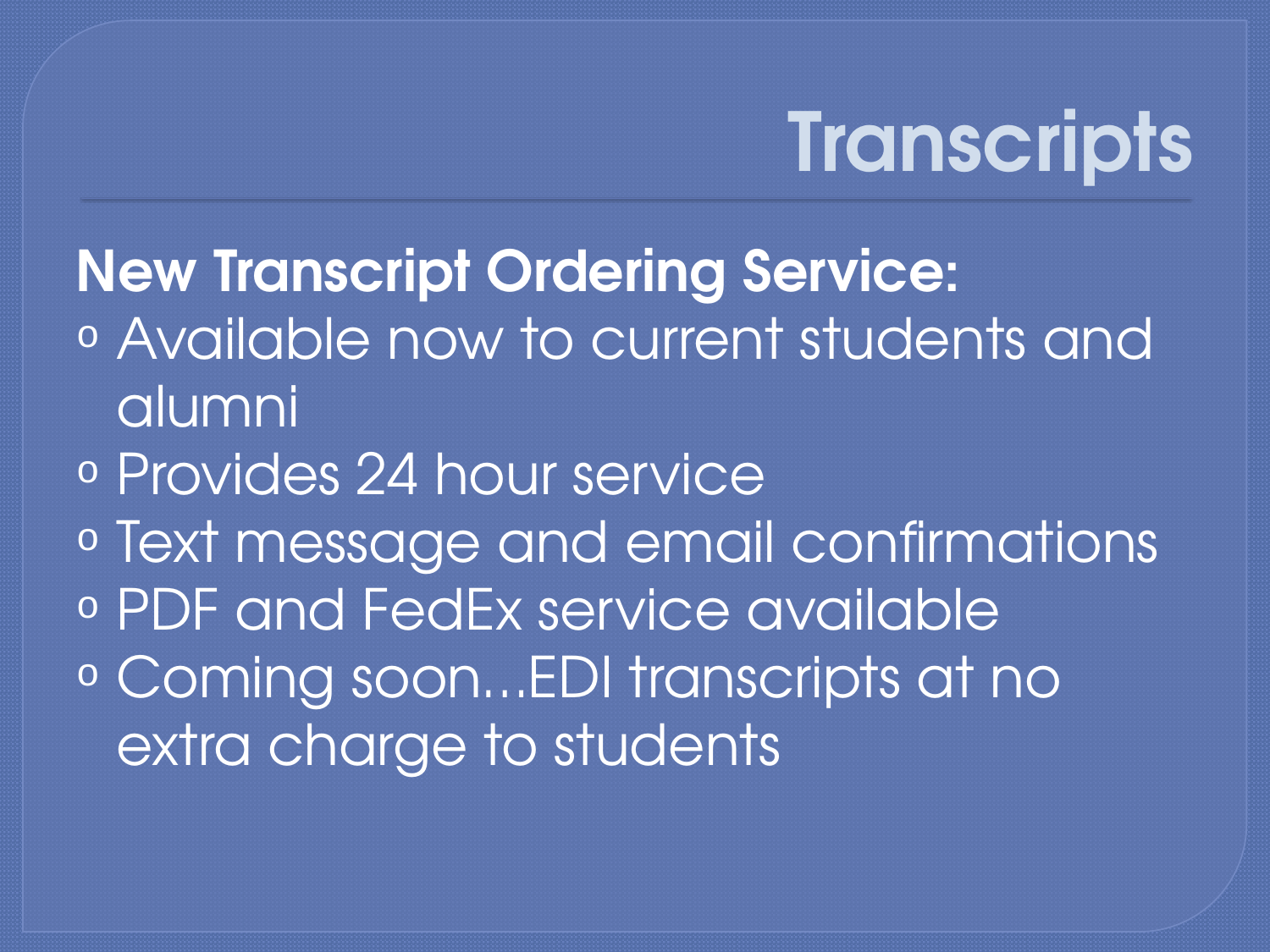

# Transcripts
New Transcript Ordering Service:
Available now to current students and alumni
Provides 24 hour service
Text message and email confirmations
PDF and FedEx service available
Coming soon…EDI transcripts at no extra charge to students